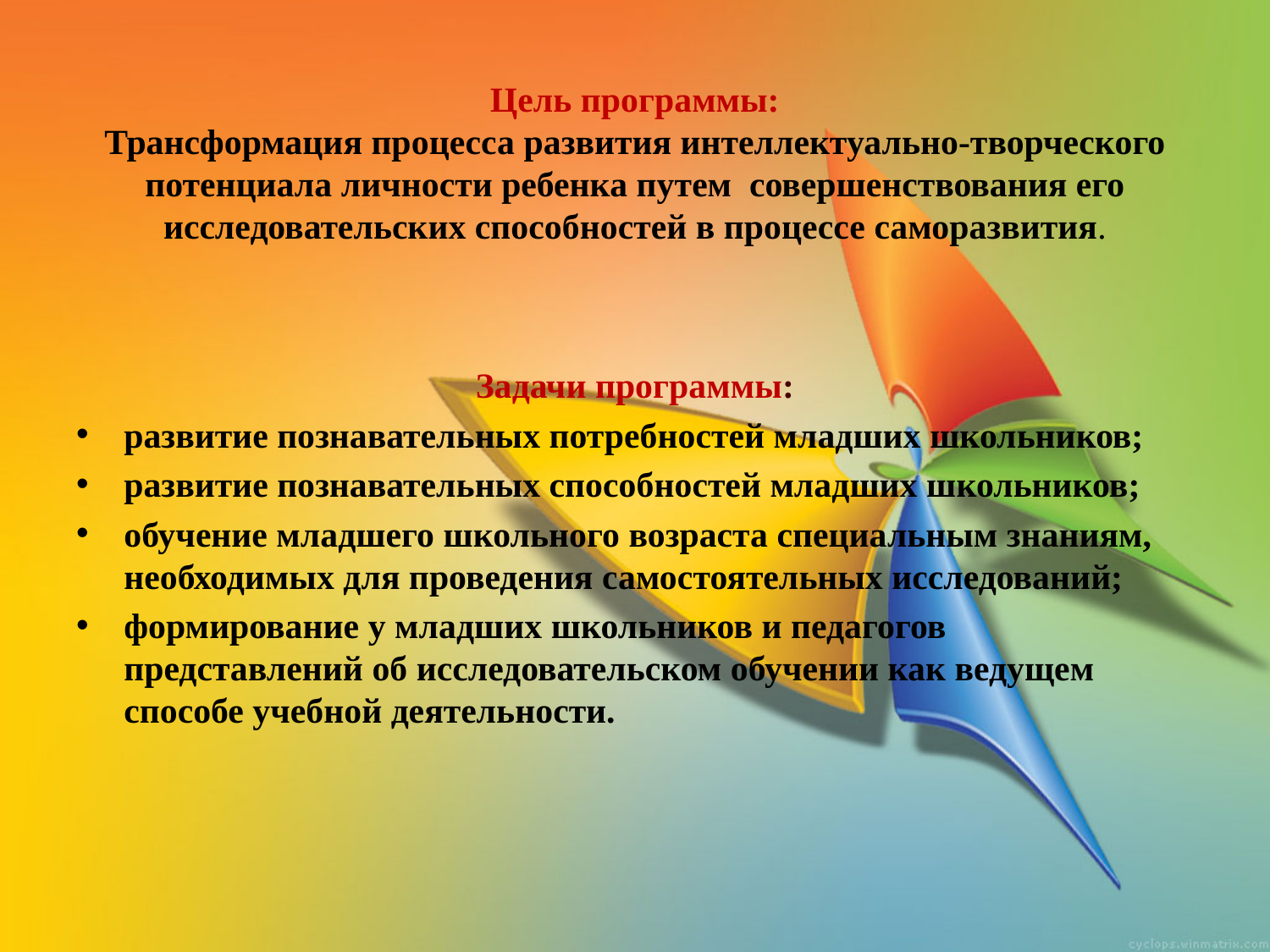

# Цель программы: Трансформация процесса развития интеллектуально-творческого потенциала личности ребенка путем  совершенствования его исследовательских способностей в процессе саморазвития.

Задачи программы:
развитие познавательных потребностей младших школьников;
развитие познавательных способностей младших школьников;
обучение младшего школьного возраста специальным знаниям, необходимых для проведения самостоятельных исследований;
формирование у младших школьников и педагогов представлений об исследовательском обучении как ведущем способе учебной деятельности.